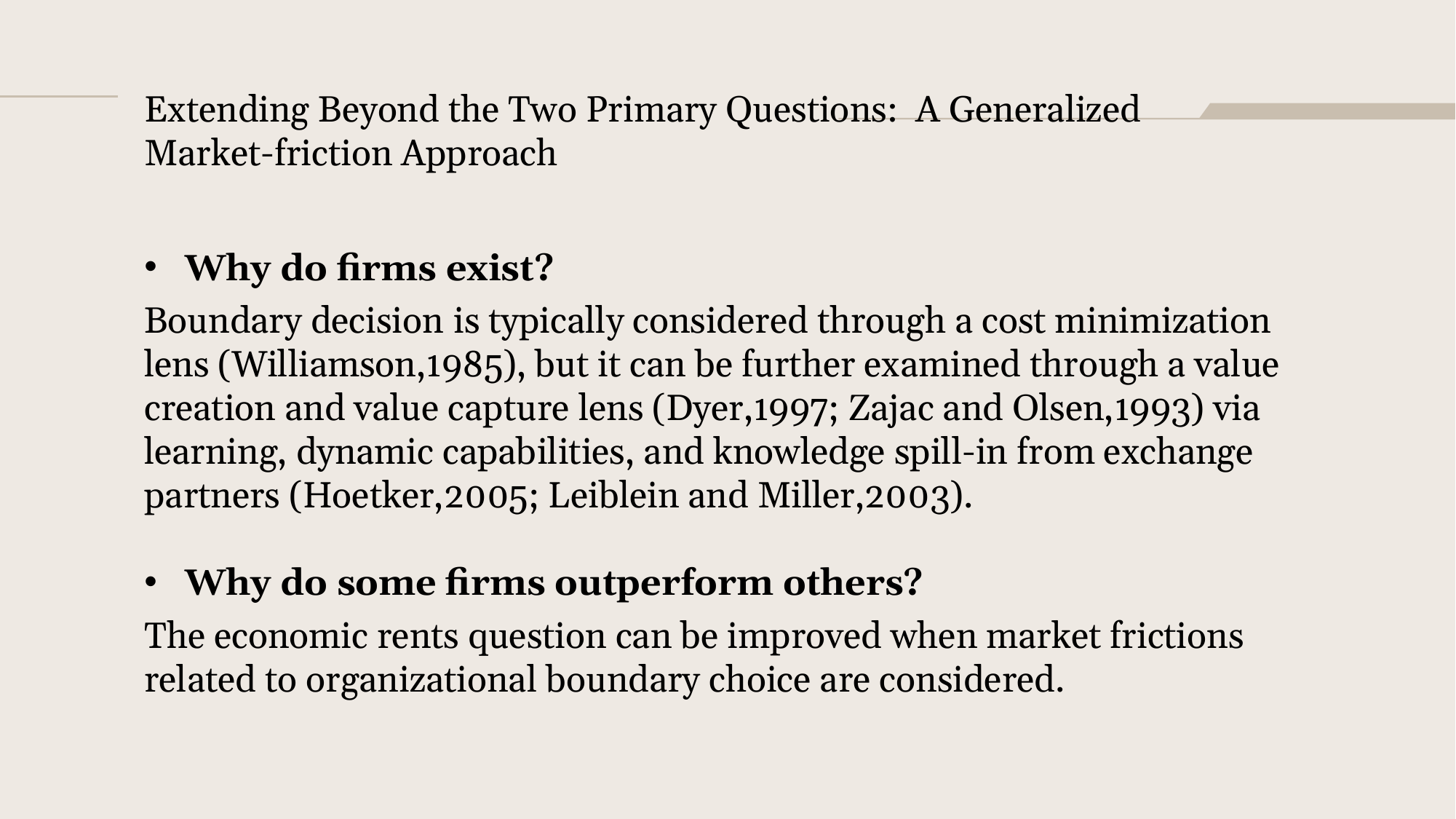

Extending Beyond the Two Primary Questions:  A Generalized Market-friction Approach

Why do firms exist?
Boundary decision is typically considered through a cost minimization lens (Williamson,1985), but it can be further examined through a value creation and value capture lens (Dyer,1997; Zajac and Olsen,1993) via learning, dynamic capabilities, and knowledge spill-in from exchange partners (Hoetker,2005; Leiblein and Miller,2003).

Why do some firms outperform others?
The economic rents question can be improved when market frictions related to organizational boundary choice are considered.